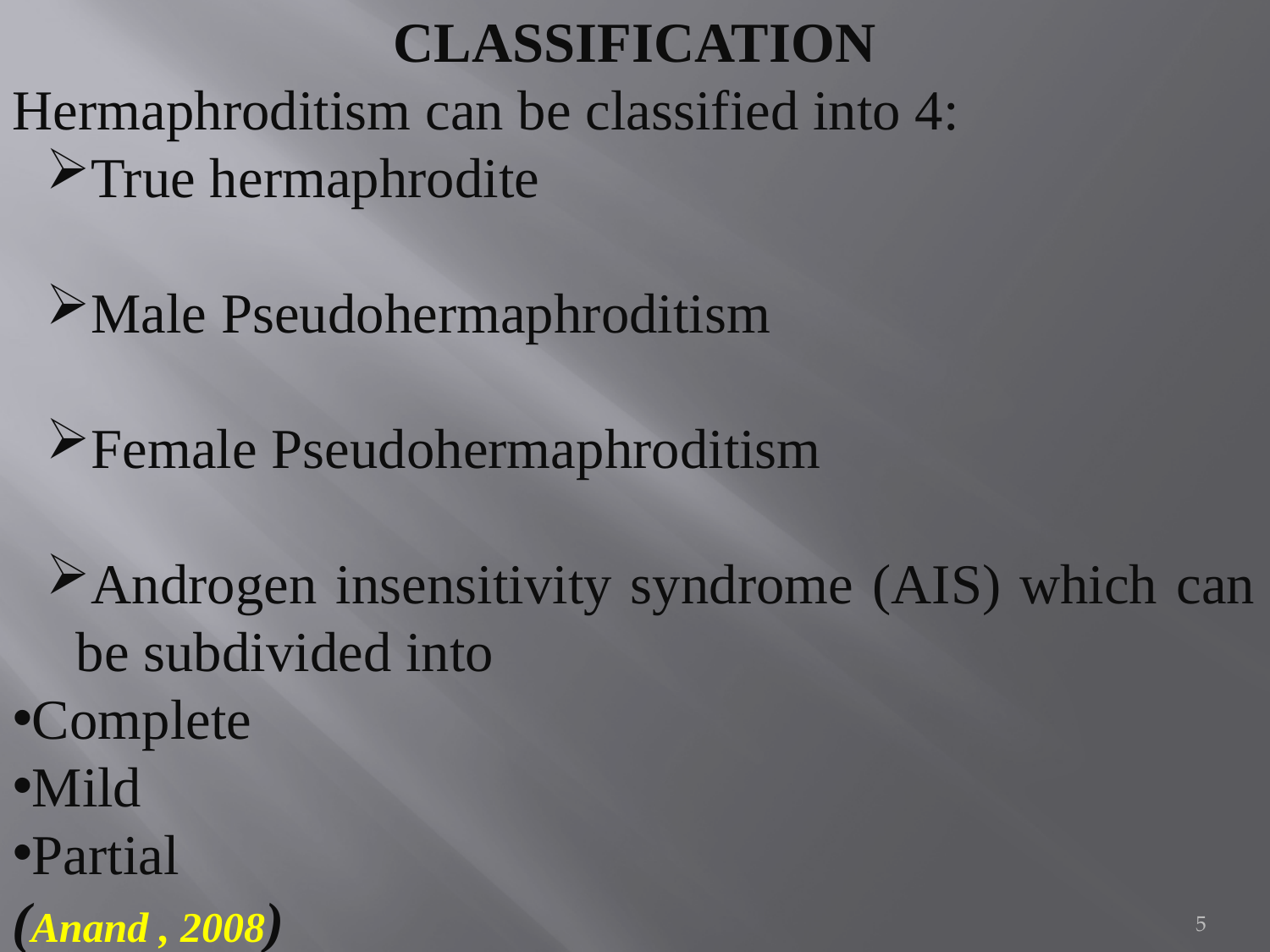

CLASSIFICATION
Hermaphroditism can be classified into 4:
True hermaphrodite

Male Pseudohermaphroditism

Female Pseudohermaphroditism

Androgen insensitivity syndrome (AIS) which can be subdivided into
Complete
Mild
Partial
(Anand , 2008)

5